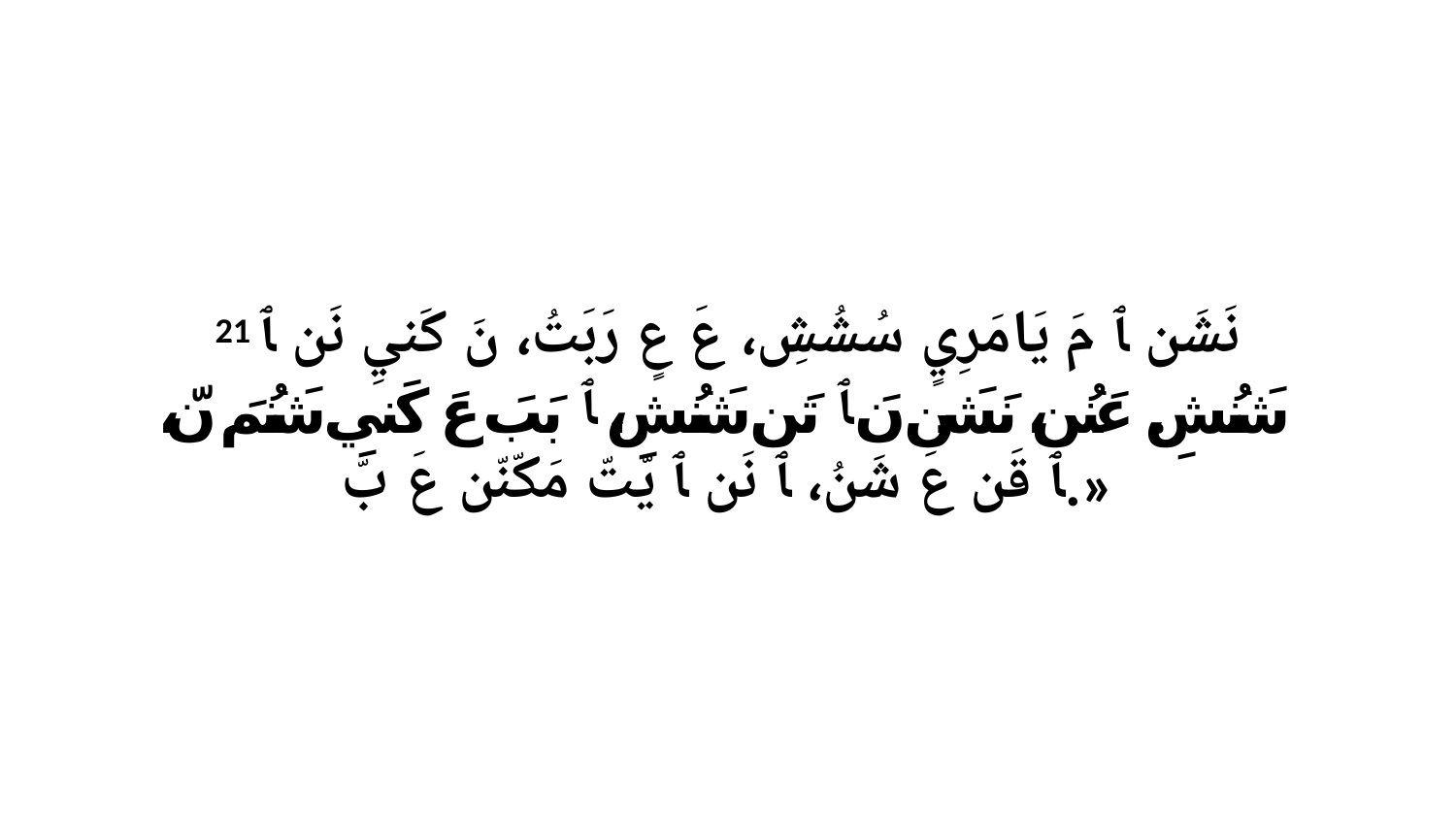

21 نَشَن ﭑ مَ يَامَرِيٍ سُشُشِ، عَ عٍ رَبَتُ، نَ كَنيِ نَن ﭑ شَنُشِ. عَنُن، نَشَن نَ ﭑ تَن شَنُشِ، ﭑ بَبَ عَ كَنيِ شَنُمَ نّ، ﭑ قَن عَ شَنُ، ﭑ نَن ﭑ يّتّ مَكّنّن عَ بّ.»